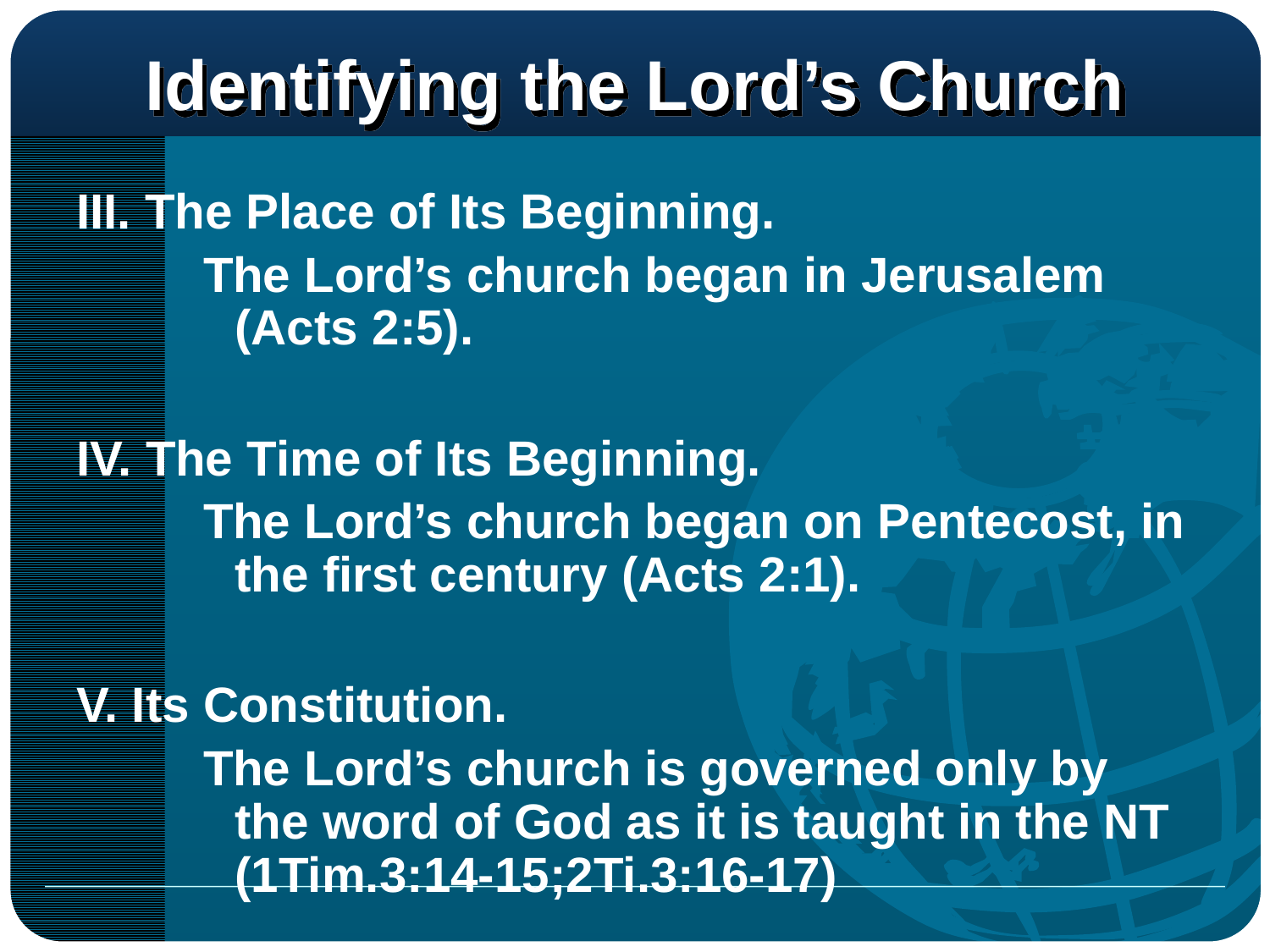

# Identifying the Lord’s Church
III. The Place of Its Beginning.
The Lord’s church began in Jerusalem (Acts 2:5).

IV. The Time of Its Beginning.
The Lord’s church began on Pentecost, in the first century (Acts 2:1).

V. Its Constitution.
The Lord’s church is governed only by the word of God as it is taught in the NT (1Tim.3:14-15;2Ti.3:16-17)